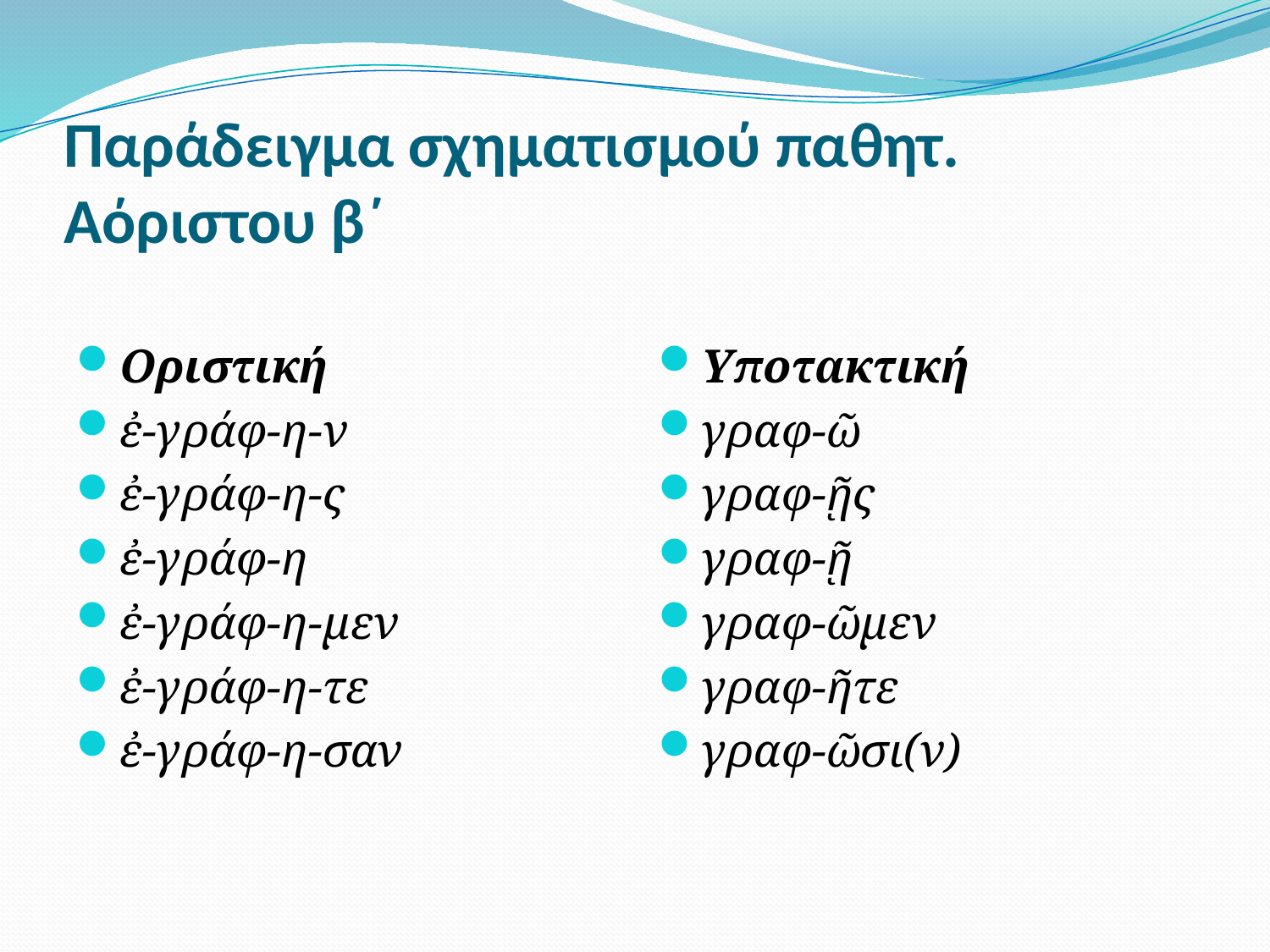

# Παράδειγμα σχηματισμού παθητ. Αόριστου β΄

Οριστική
ἐ-γράφ-η-ν
ἐ-γράφ-η-ς
ἐ-γράφ-η
ἐ-γράφ-η-μεν
ἐ-γράφ-η-τε
ἐ-γράφ-η-σαν

Υποτακτική
γραφ-ῶ
γραφ-ῇς
γραφ-ῇ
γραφ-ῶμεν
γραφ-ῆτε
γραφ-ῶσι(ν)